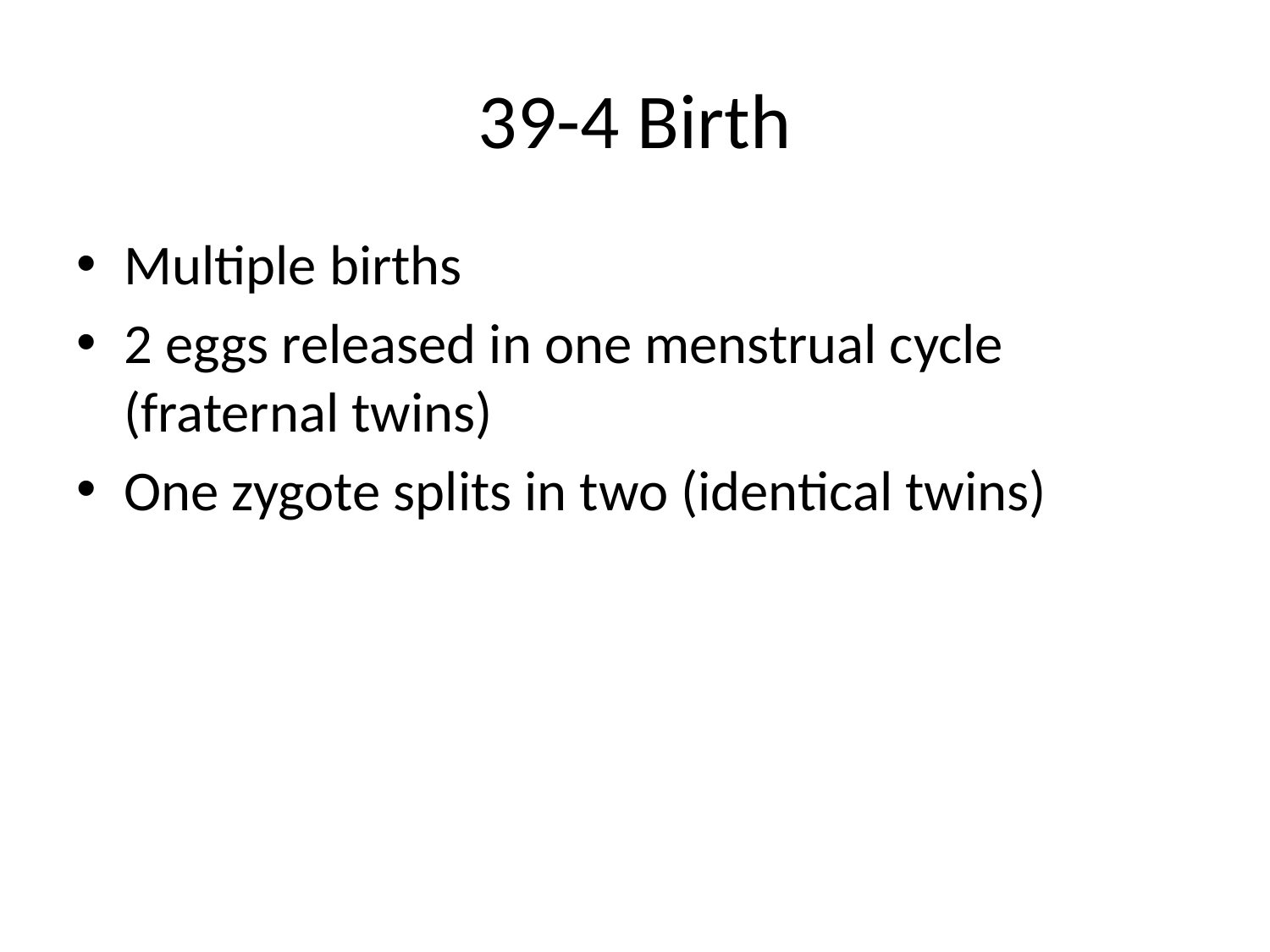

# 39-4 Birth
Multiple births
2 eggs released in one menstrual cycle (fraternal twins)
One zygote splits in two (identical twins)